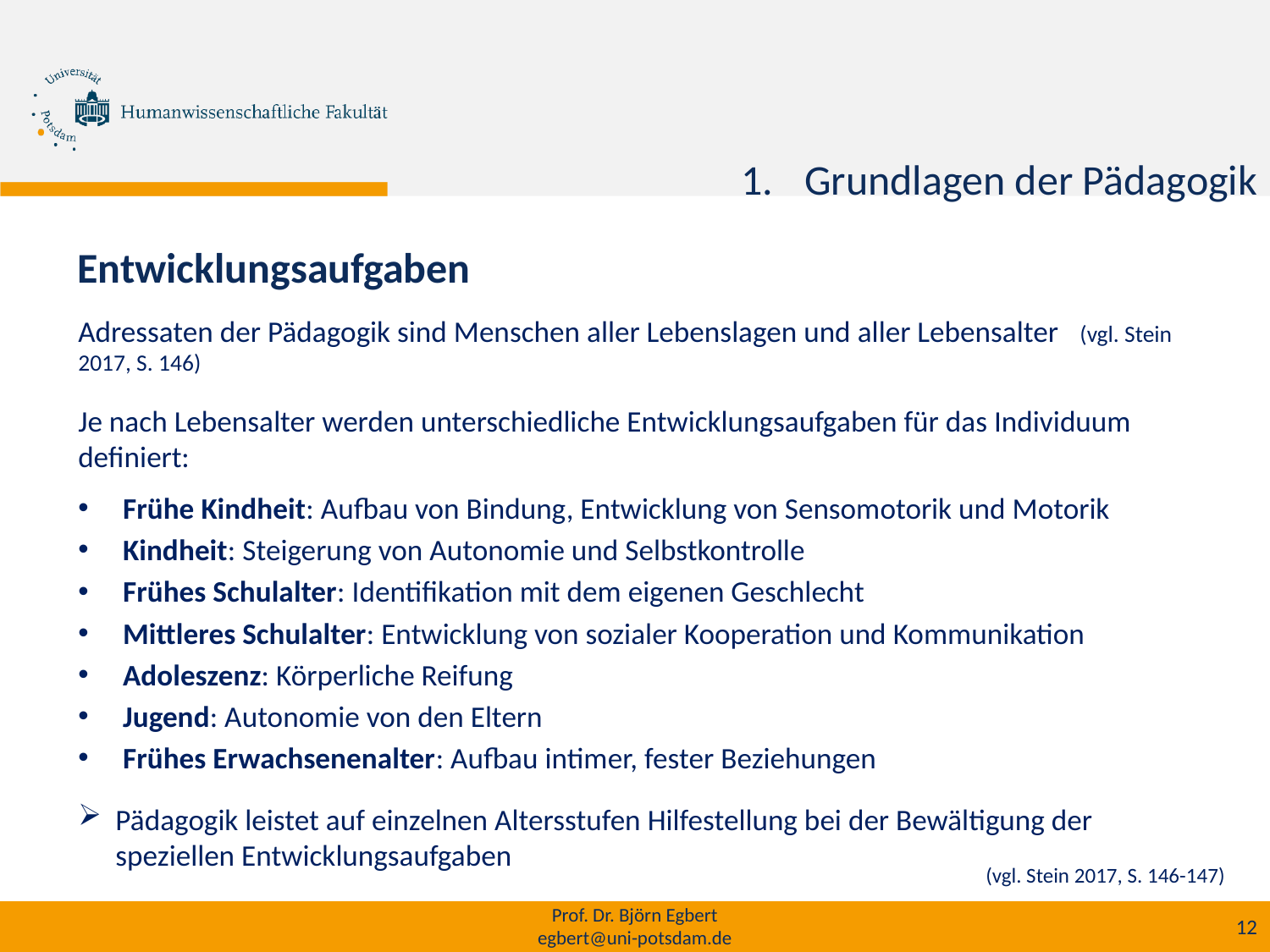

h
Grundlagen der Pädagogik
Entwicklungsaufgaben

Adressaten der Pädagogik sind Menschen aller Lebenslagen und aller Lebensalter   (vgl. Stein 2017, S. 146)
Je nach Lebensalter werden unterschiedliche Entwicklungsaufgaben für das Individuum definiert:
Frühe Kindheit: Aufbau von Bindung, Entwicklung von Sensomotorik und Motorik
Kindheit: Steigerung von Autonomie und Selbstkontrolle
Frühes Schulalter: Identifikation mit dem eigenen Geschlecht
Mittleres Schulalter: Entwicklung von sozialer Kooperation und Kommunikation
Adoleszenz: Körperliche Reifung
Jugend: Autonomie von den Eltern
Frühes Erwachsenenalter: Aufbau intimer, fester Beziehungen
Pädagogik leistet auf einzelnen Altersstufen Hilfestellung bei der Bewältigung der speziellen Entwicklungsaufgaben

(vgl. Stein 2017, S. 146-147)
Prof. Dr. Björn Egbert
egbert@uni-potsdam.de
12